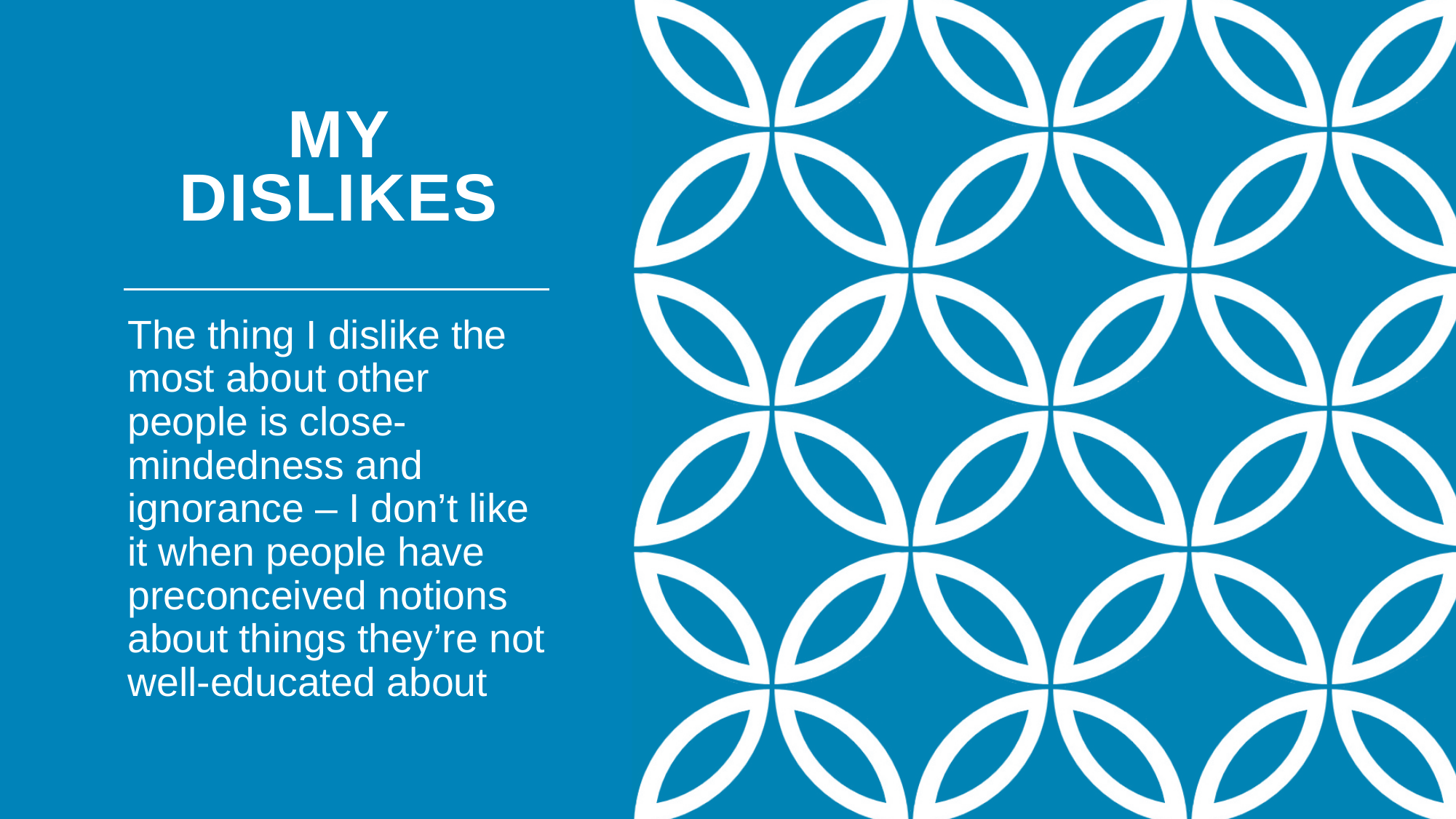

# My dislikes
The thing I dislike the most about other people is close-mindedness and ignorance – I don’t like it when people have preconceived notions about things they’re not well-educated about